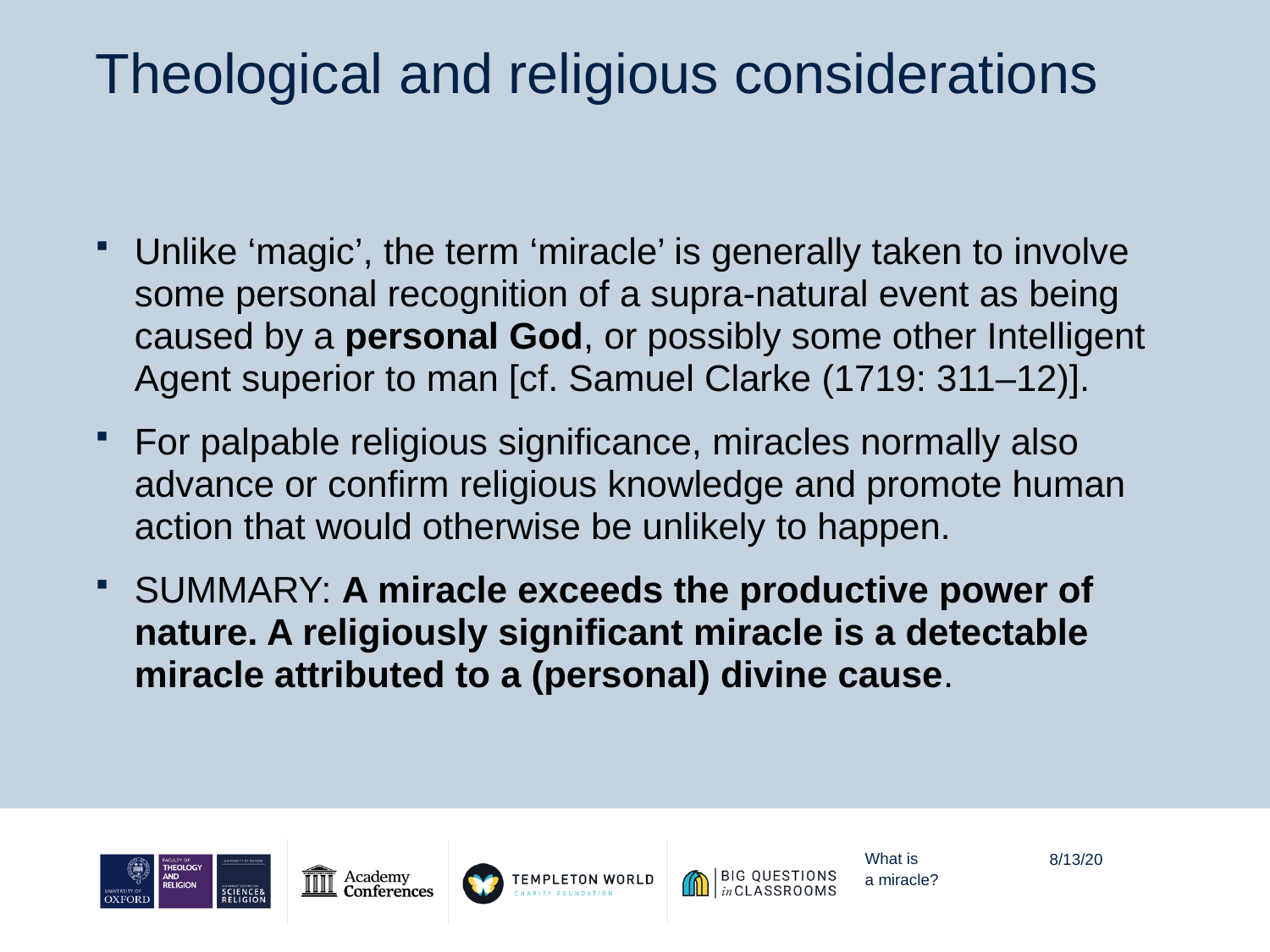

# Theological and religious considerations

Unlike ‘magic’, the term ‘miracle’ is generally taken to involve some personal recognition of a supra-natural event as being caused by a personal God, or possibly some other Intelligent Agent superior to man [cf. Samuel Clarke (1719: 311–12)].
For palpable religious significance, miracles normally also advance or confirm religious knowledge and promote human action that would otherwise be unlikely to happen.
SUMMARY: A miracle exceeds the productive power of nature. A religiously significant miracle is a detectable miracle attributed to a (personal) divine cause.

What is
a miracle?
8/13/20